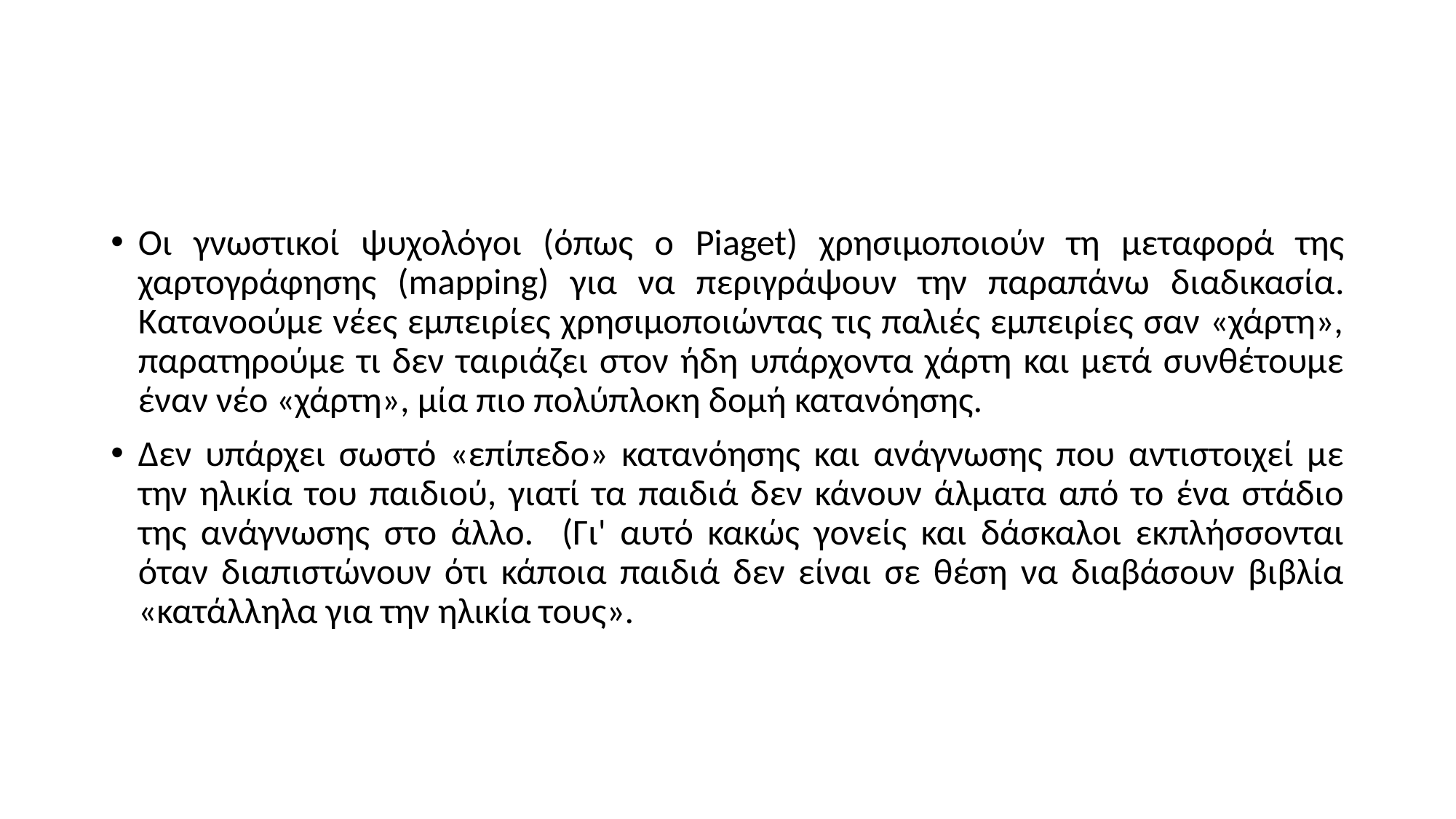

#
Οι γνωστικοί ψυχολόγοι (όπως ο Piaget) χρησιμοποιούν τη μεταφορά της χαρτογράφησης (mapping) για να περιγράψουν την παραπάνω διαδικασία. Κατανοούμε νέες εμπειρίες χρησιμοποιώντας τις παλιές εμπειρίες σαν «χάρτη», παρατηρούμε τι δεν ταιριάζει στον ήδη υπάρχοντα χάρτη και μετά συνθέτουμε έναν νέο «χάρτη», μία πιο πολύπλοκη δομή κατανόησης.
Δεν υπάρχει σωστό «επίπεδο» κατανόησης και ανάγνωσης που αντιστοιχεί με την ηλικία του παιδιού, γιατί τα παιδιά δεν κάνουν άλματα από το ένα στάδιο της ανάγνωσης στο άλλο.  (Γι' αυτό κακώς γονείς και δάσκαλοι εκπλήσσονται όταν διαπιστώνουν ότι κάποια παιδιά δεν είναι σε θέση να διαβάσουν βιβλία «κατάλληλα για την ηλικία τους».